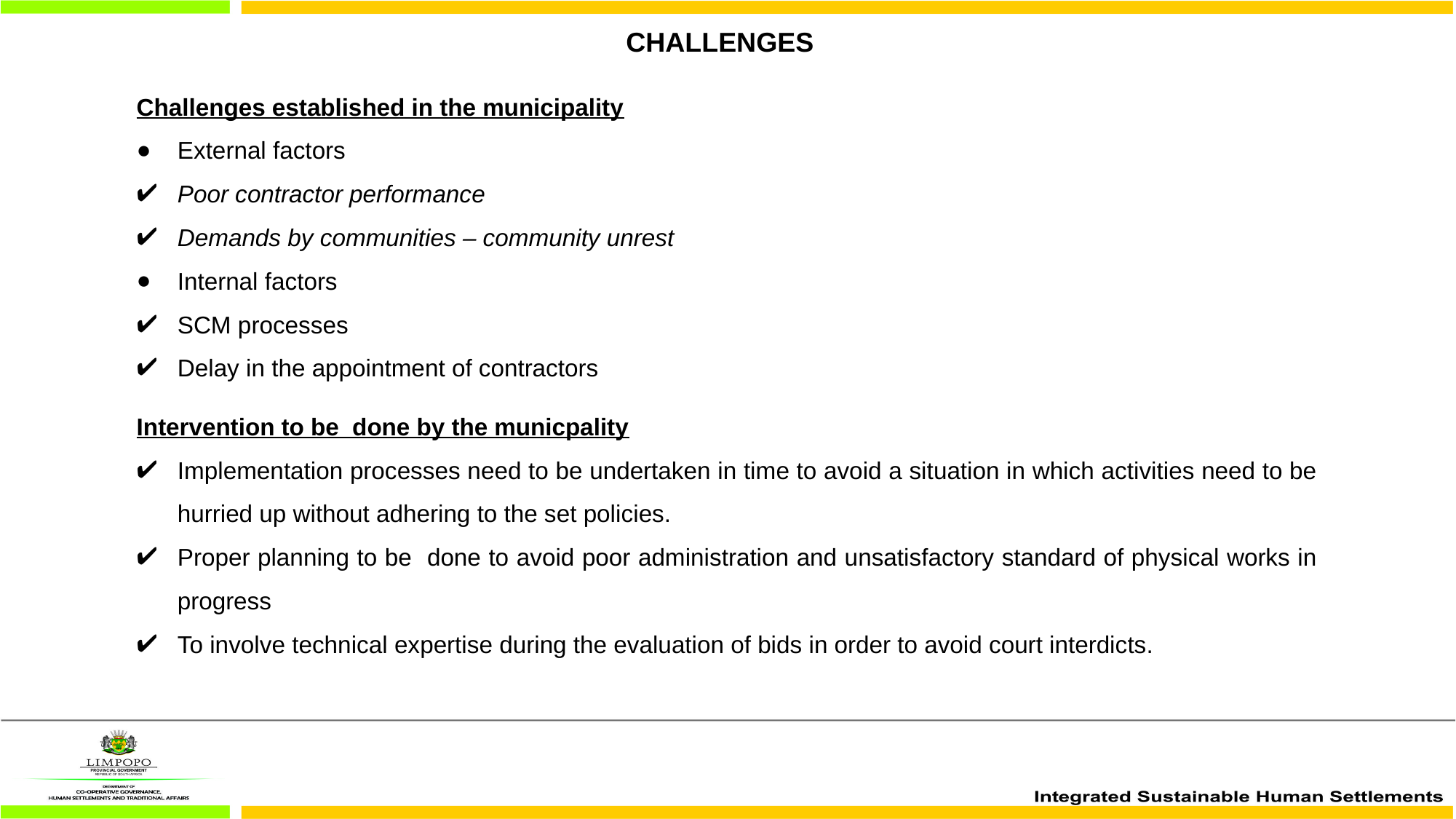

# CHALLENGES
Challenges established in the municipality
External factors
Poor contractor performance
Demands by communities – community unrest
Internal factors
SCM processes
Delay in the appointment of contractors
Intervention to be  done by the municpality
Implementation processes need to be undertaken in time to avoid a situation in which activities need to be hurried up without adhering to the set policies.
Proper planning to be  done to avoid poor administration and unsatisfactory standard of physical works in progress
To involve technical expertise during the evaluation of bids in order to avoid court interdicts.